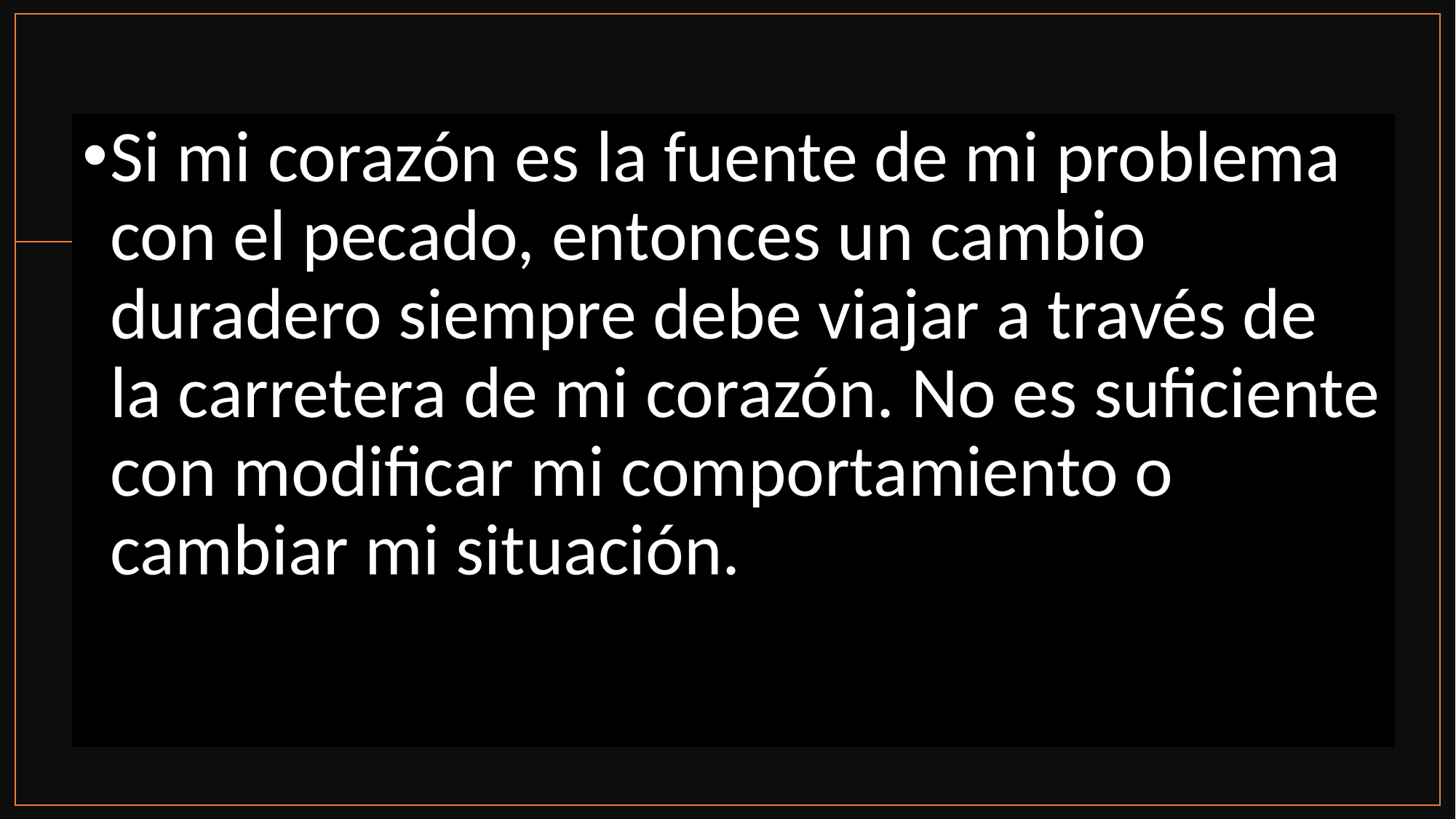

Si mi corazón es la fuente de mi problema con el pecado, entonces un cambio duradero siempre debe viajar a través de la carretera de mi corazón. No es suficiente con modificar mi comportamiento o cambiar mi situación.